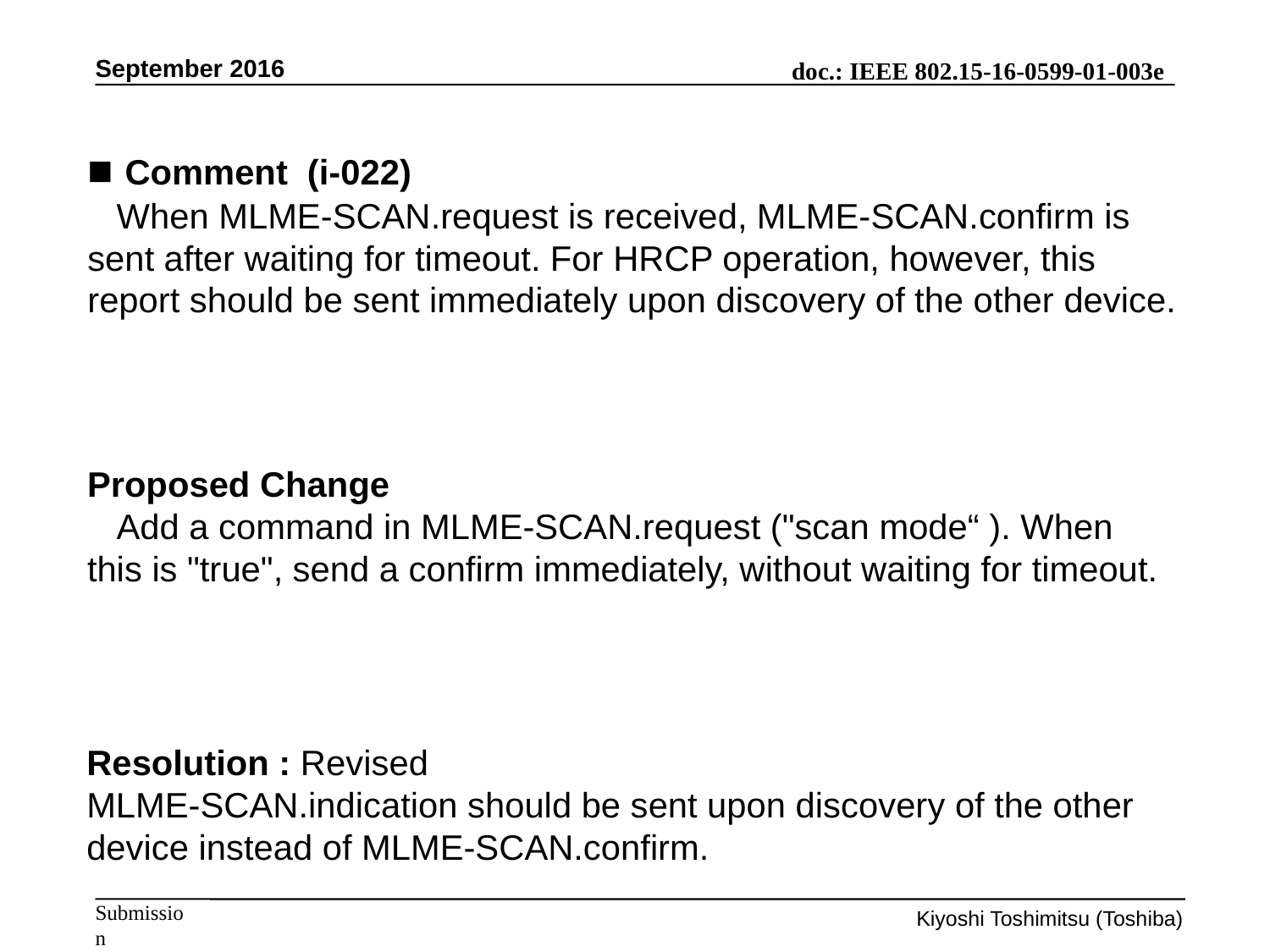

September 2016
■ Comment  (i-022)
   When MLME-SCAN.request is received, MLME-SCAN.confirm is sent after waiting for timeout. For HRCP operation, however, this report should be sent immediately upon discovery of the other device.
Proposed Change
   Add a command in MLME-SCAN.request ("scan mode“ ). When this is "true", send a confirm immediately, without waiting for timeout.
Resolution : Revised
MLME-SCAN.indication should be sent upon discovery of the other device instead of MLME-SCAN.confirm.
Kiyoshi Toshimitsu (Toshiba)